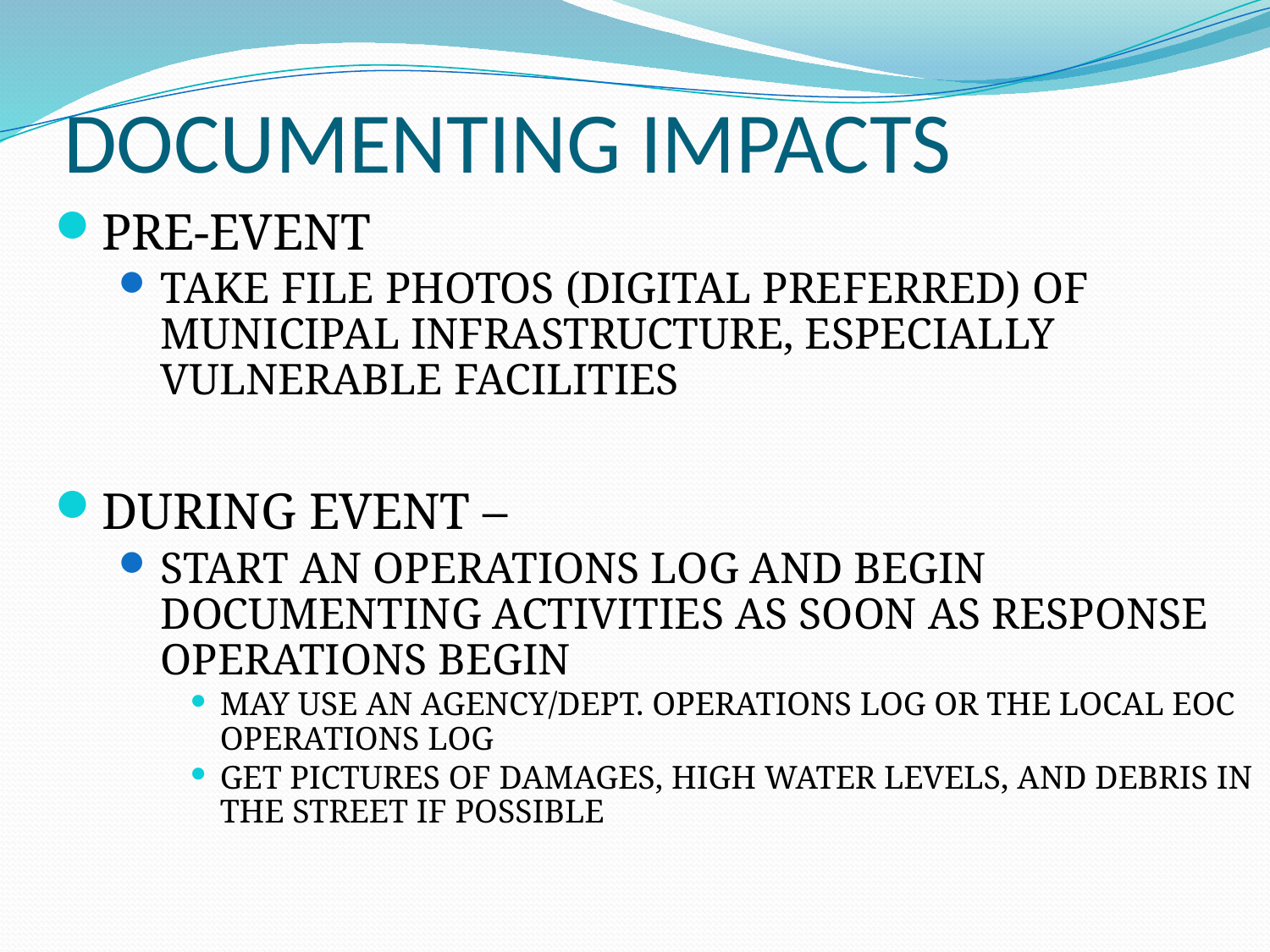

# DOCUMENTING IMPACTS
PRE-EVENT
TAKE FILE PHOTOS (DIGITAL PREFERRED) OF MUNICIPAL INFRASTRUCTURE, ESPECIALLY VULNERABLE FACILITIES

DURING EVENT –
START AN OPERATIONS LOG AND BEGIN DOCUMENTING ACTIVITIES AS SOON AS RESPONSE OPERATIONS BEGIN
MAY USE AN AGENCY/DEPT. OPERATIONS LOG OR THE LOCAL EOC OPERATIONS LOG
GET PICTURES OF DAMAGES, HIGH WATER LEVELS, AND DEBRIS IN THE STREET IF POSSIBLE